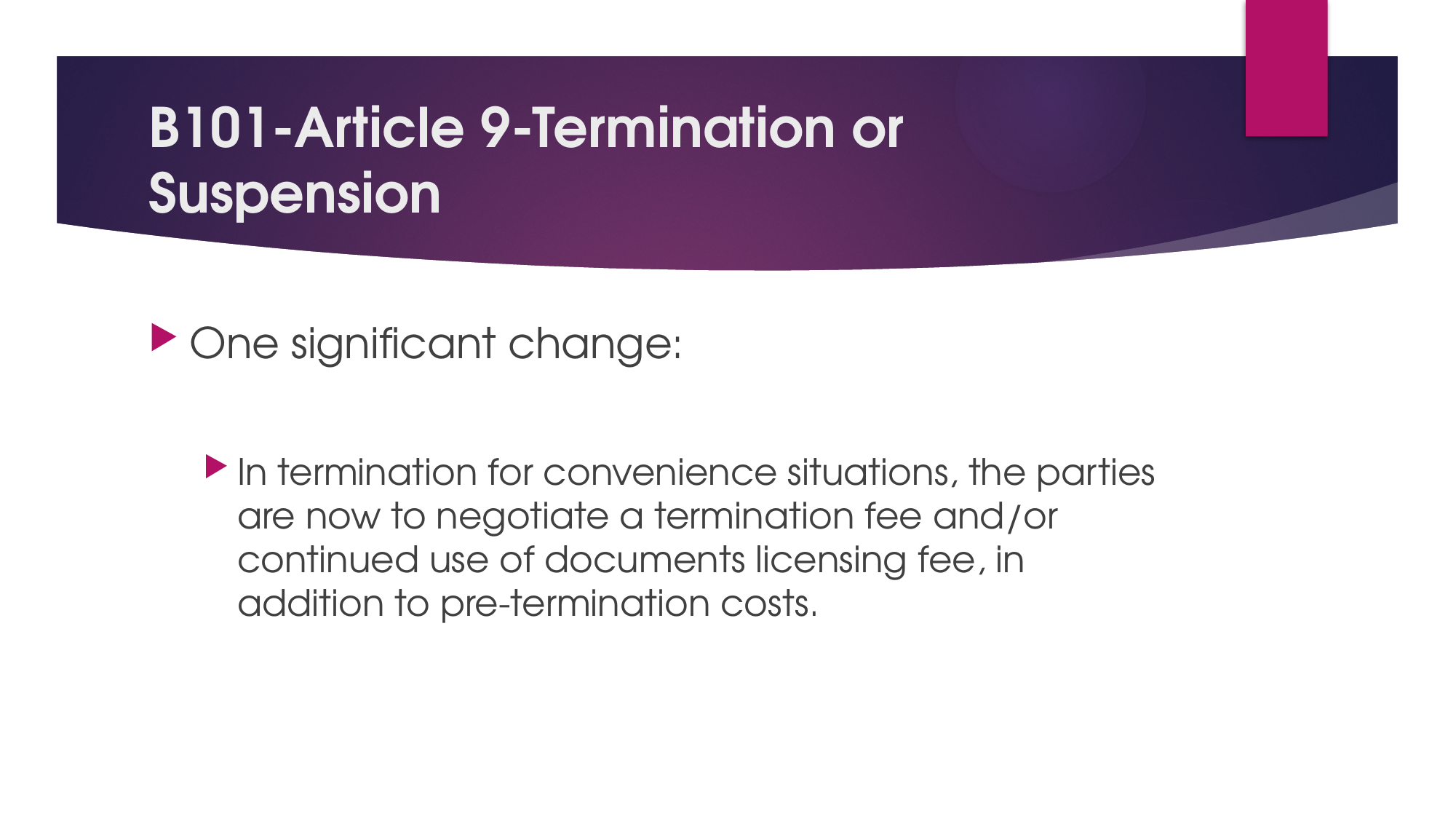

# B101-Article 9-Termination or Suspension
One significant change:

In termination for convenience situations, the parties are now to negotiate a termination fee and/or continued use of documents licensing fee, in addition to pre-termination costs.